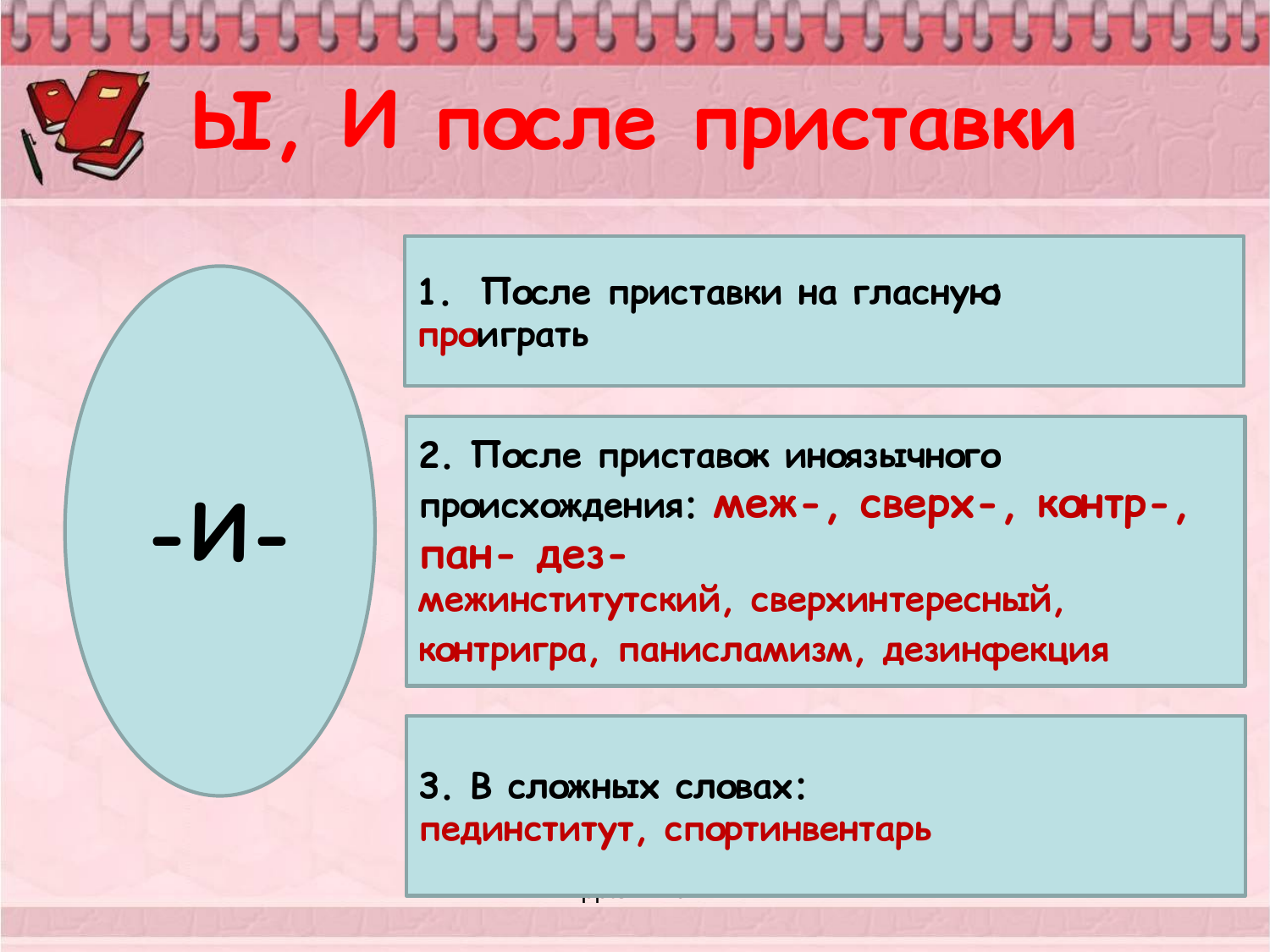

# Ы, И после приставки
После приставки на гласную:
проиграть
-И-
2. После приставок иноязычного происхождения: меж-, сверх-, контр-, пан- дез-
межинститутский, сверхинтересный, контригра, панисламизм, дезинфекция
3. В сложных словах:
пединститут, спортинвентарь
pptshki.ru